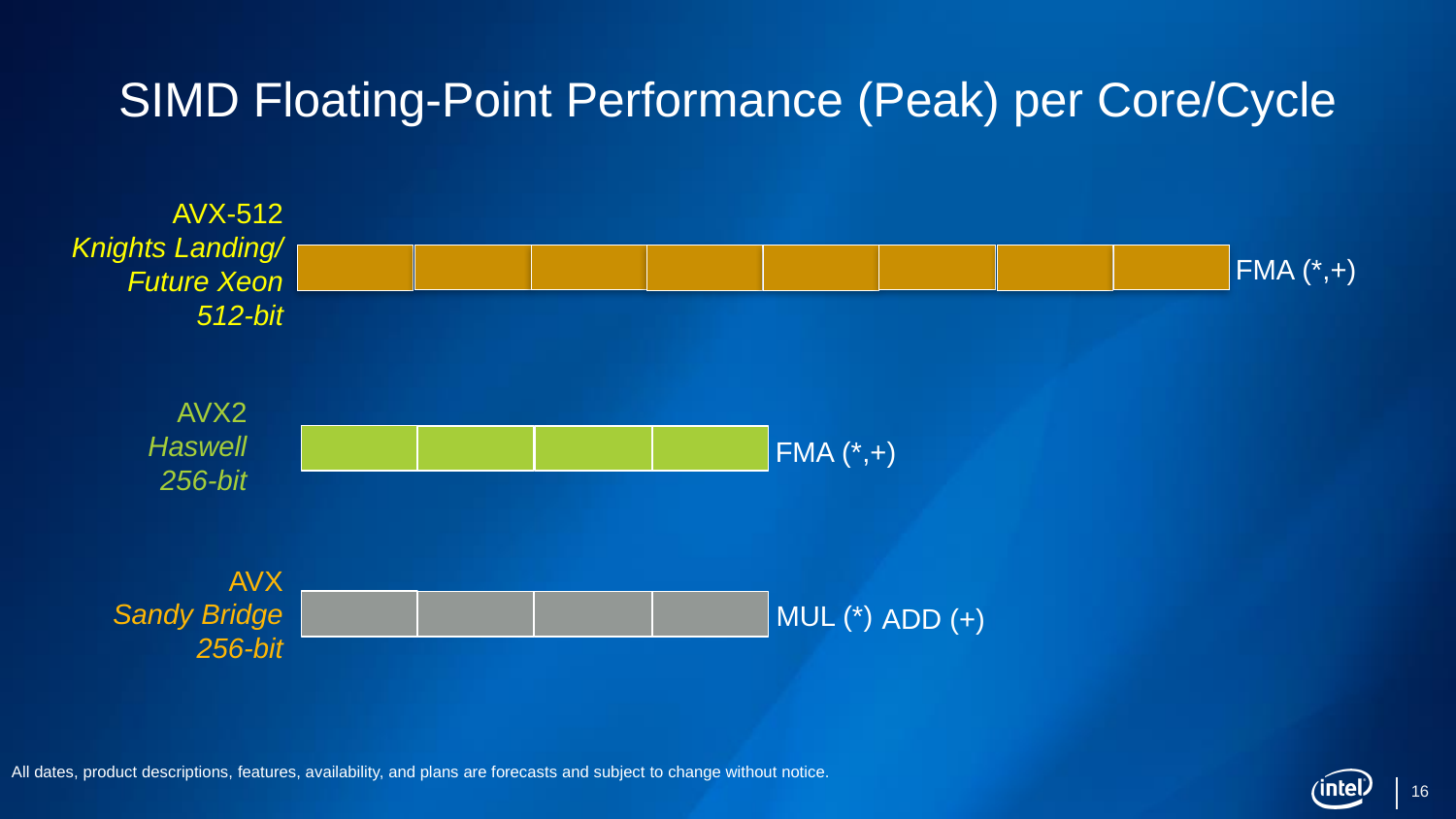

# SIMD Floating-Point Performance (Peak) per Core/Cycle
AVX-512
Knights Landing/
Future Xeon
512-bit

FMA (*,+)
AVX2
Haswell
256-bit

FMA (*,+)
AVX
Sandy Bridge
256-bit

MUL (*)
ADD (+)
All dates, product descriptions, features, availability, and plans are forecasts and subject to change without notice.
16